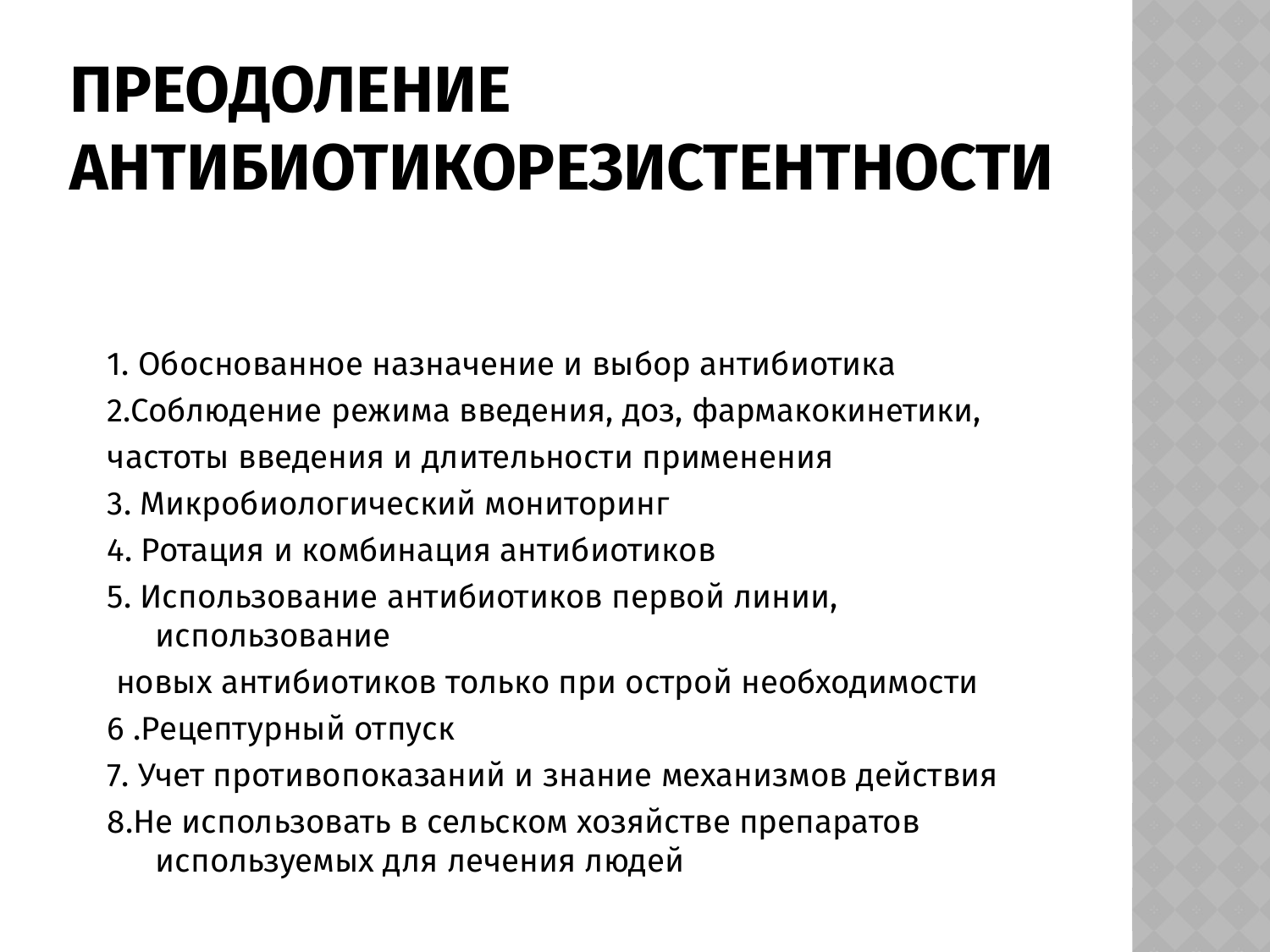

# Преодоление антибиотикорезистентности
1. Обоснованное назначение и выбор антибиотика
2.Соблюдение режима введения, доз, фармакокинетики,
частоты введения и длительности применения
3. Микробиологический мониторинг
4. Ротация и комбинация антибиотиков
5. Использование антибиотиков первой линии, использование
 новых антибиотиков только при острой необходимости
6 .Рецептурный отпуск
7. Учет противопоказаний и знание механизмов действия
8.Не использовать в сельском хозяйстве препаратов используемых для лечения людей